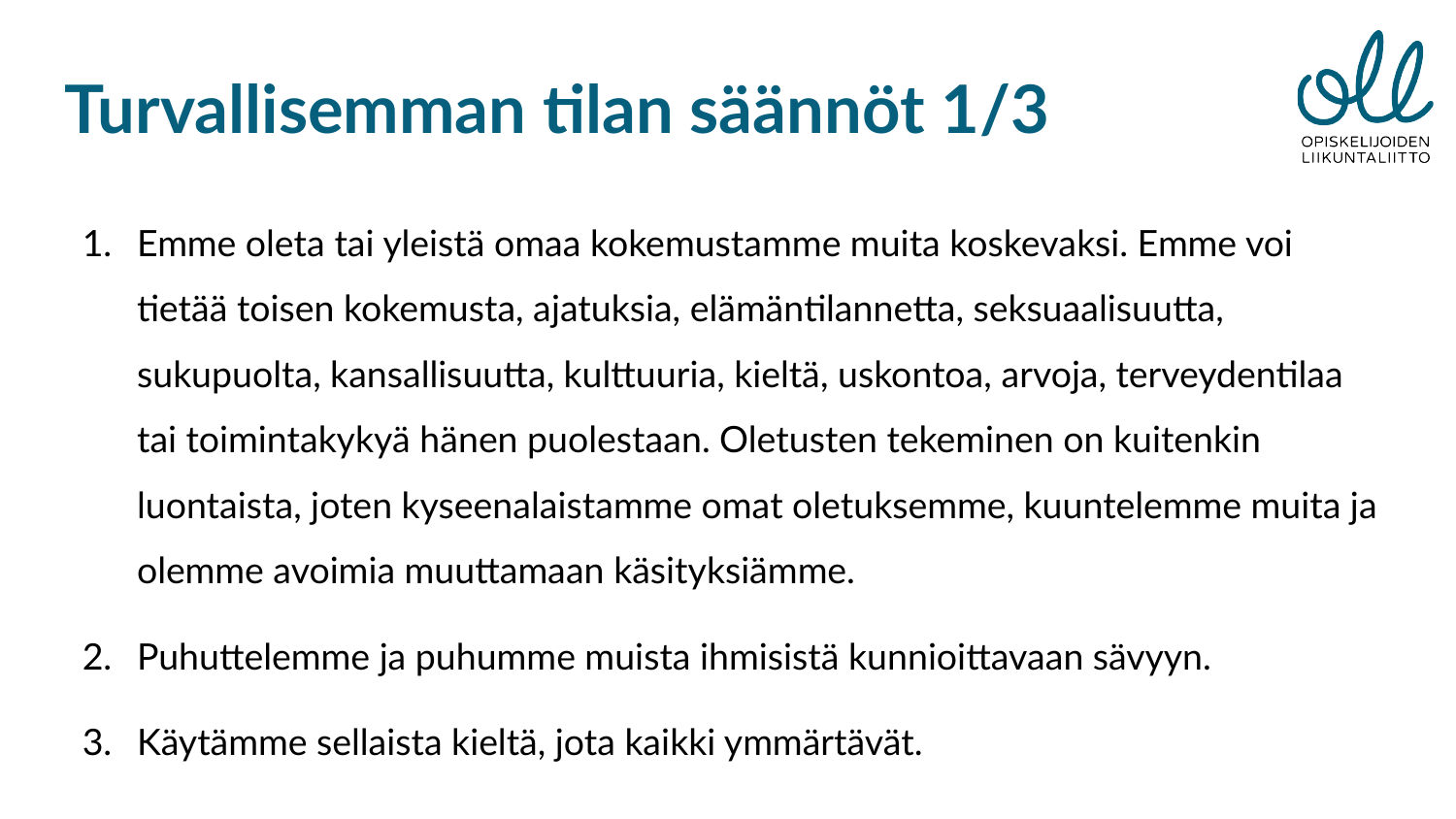

# Turvallisemman tilan säännöt 1/3
Emme oleta tai yleistä omaa kokemustamme muita koskevaksi. Emme voi tietää toisen kokemusta, ajatuksia, elämäntilannetta, seksuaalisuutta, sukupuolta, kansallisuutta, kulttuuria, kieltä, uskontoa, arvoja, terveydentilaa tai toimintakykyä hänen puolestaan. Oletusten tekeminen on kuitenkin luontaista, joten kyseenalaistamme omat oletuksemme, kuuntelemme muita ja olemme avoimia muuttamaan käsityksiämme.
Puhuttelemme ja puhumme muista ihmisistä kunnioittavaan sävyyn.
Käytämme sellaista kieltä, jota kaikki ymmärtävät.